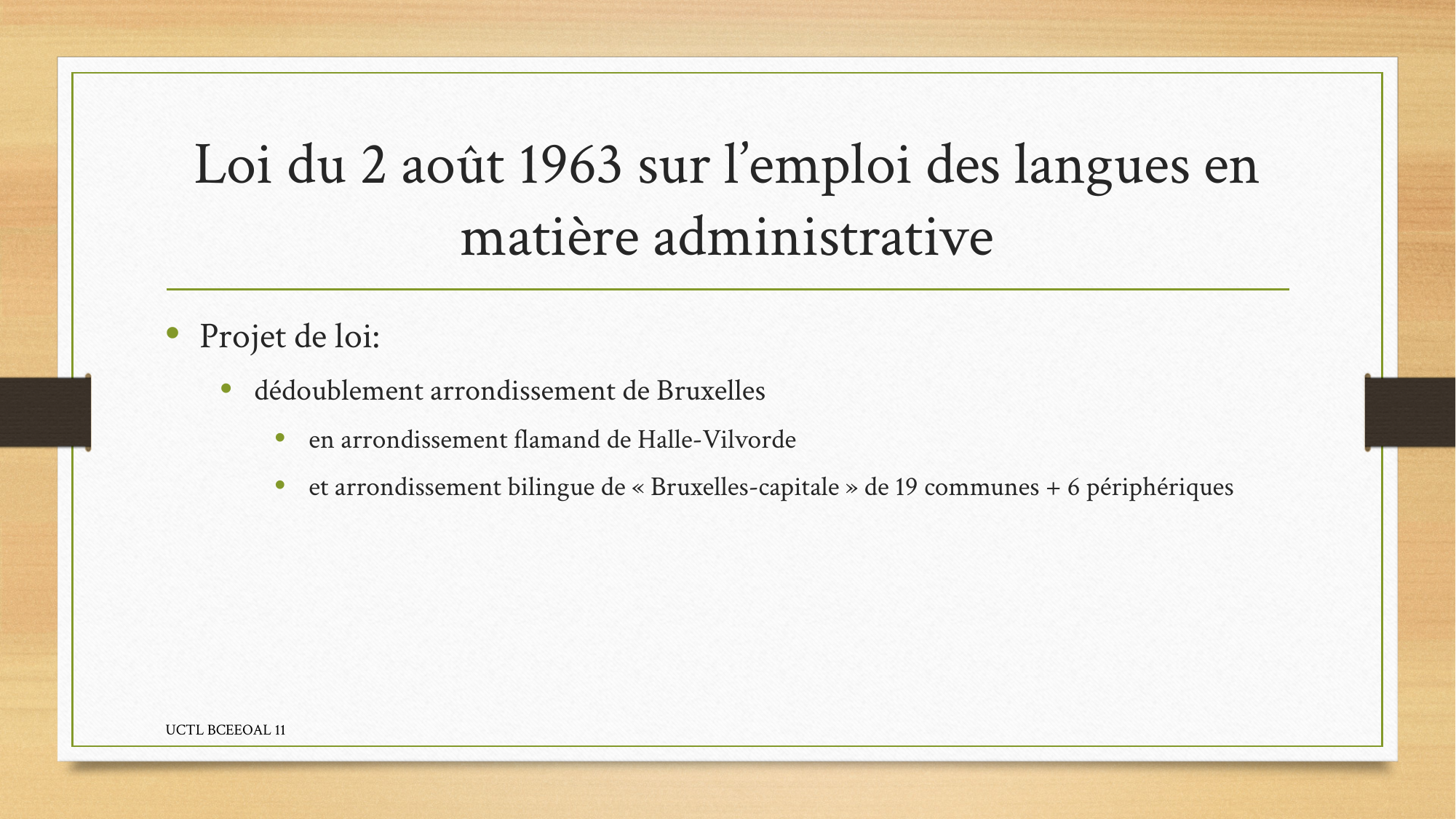

# Loi du 2 août 1963 sur l’emploi des langues en matière administrative
Projet de loi:
dédoublement arrondissement de Bruxelles
en arrondissement flamand de Halle-Vilvorde
et arrondissement bilingue de « Bruxelles-capitale » de 19 communes + 6 périphériques

UCTL BCEEOAL 11